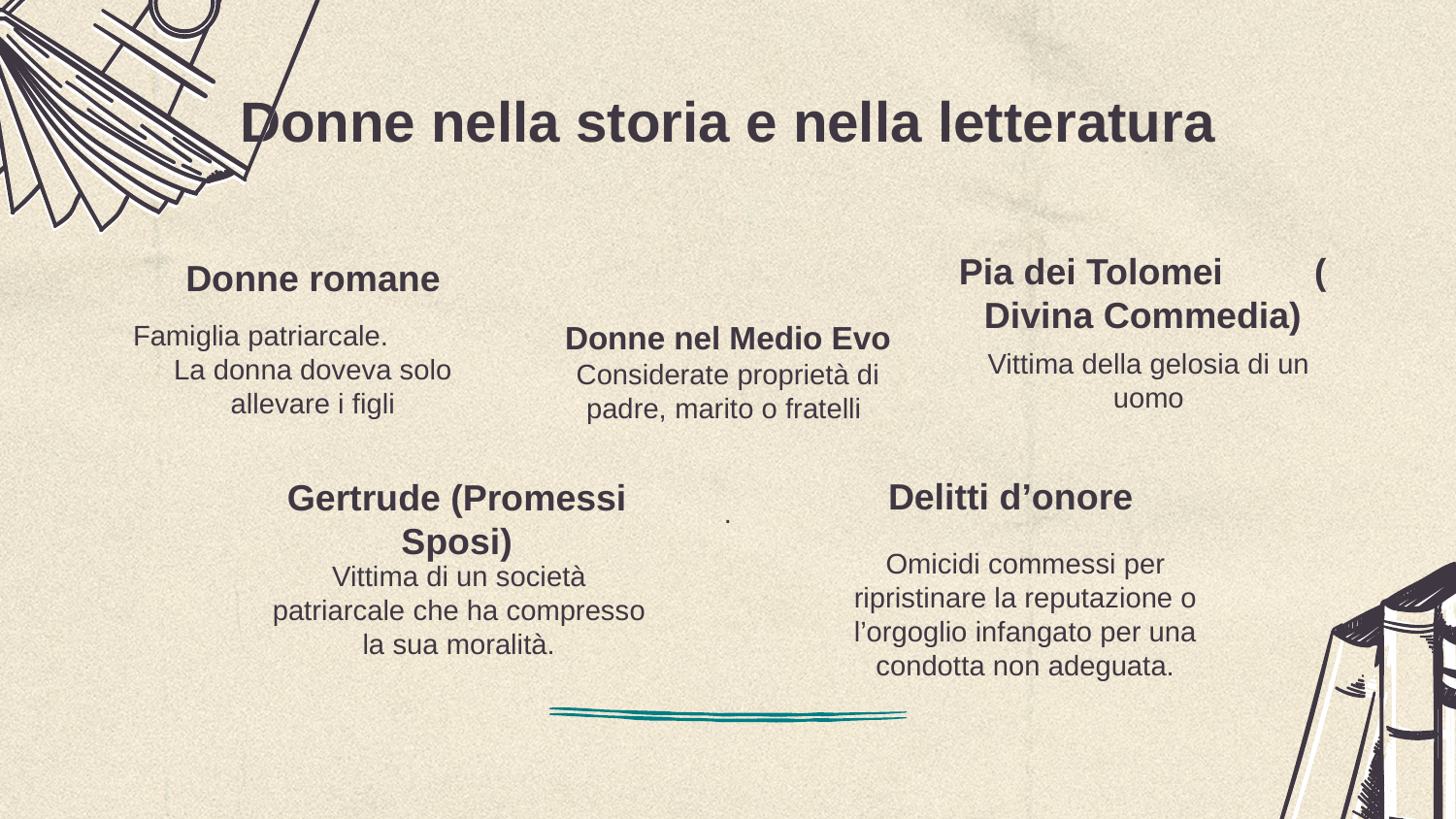

# Donne nella storia e nella letteratura
Pia dei Tolomei         ( Divina Commedia)
Donne romane
Famiglia patriarcale.              La donna doveva solo allevare i figli
Donne nel Medio Evo
Considerate proprietà di padre, marito o fratelli

.
Vittima della gelosia di un uomo
Delitti d’onore
Gertrude (Promessi Sposi)
Omicidi commessi per ripristinare la reputazione o l’orgoglio infangato per una condotta non adeguata.

Vittima di un società patriarcale che ha compresso la sua moralità.